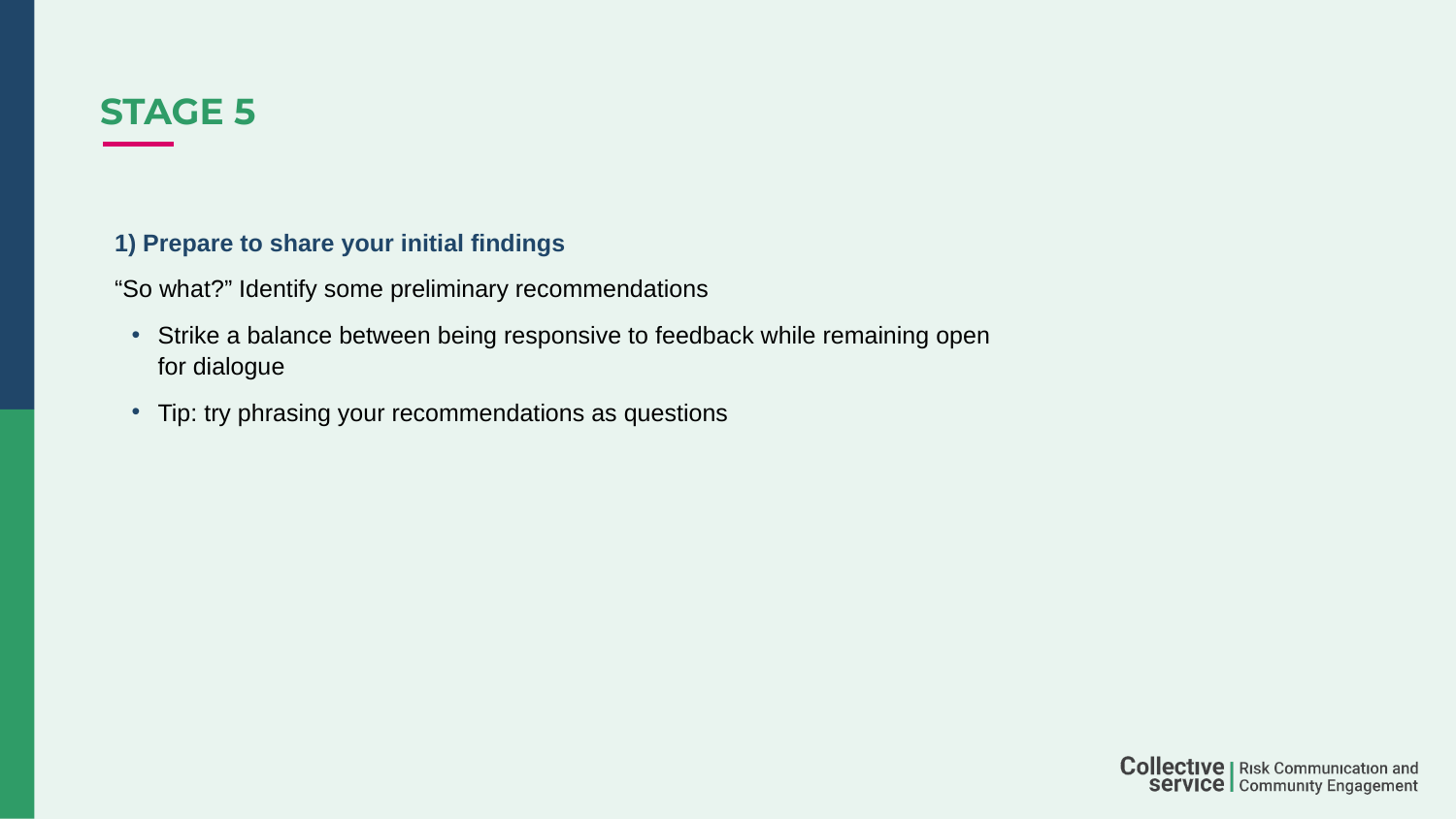

# STAGE 5
1) Prepare to share your initial findings
“So what?” Identify some preliminary recommendations
Strike a balance between being responsive to feedback while remaining open for dialogue
Tip: try phrasing your recommendations as questions